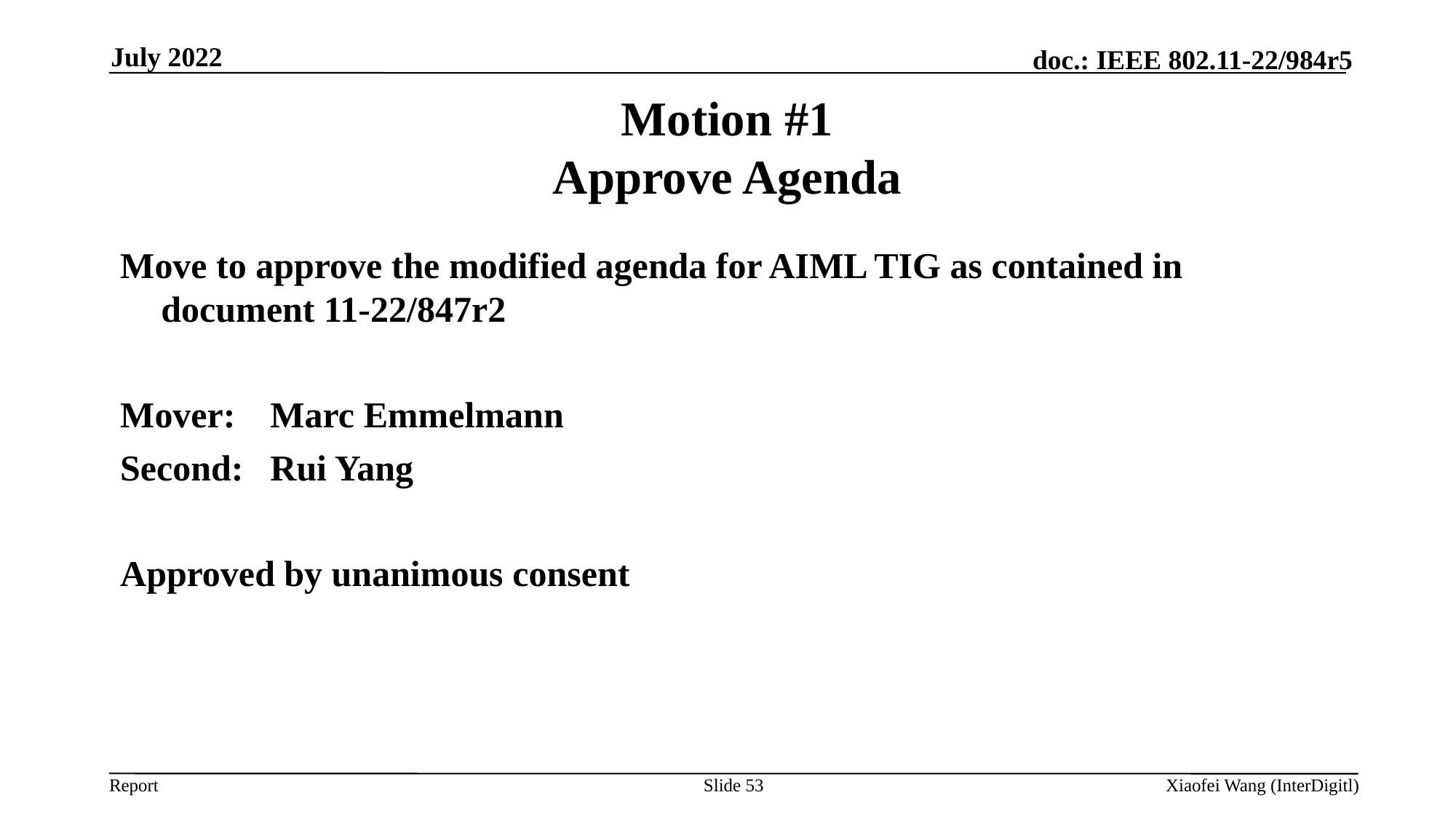

July 2022
# Motion #1 Approve Agenda
Move to approve the modified agenda for AIML TIG as contained in document 11-22/847r2

Mover:	Marc Emmelmann
Second:	Rui Yang

Approved by unanimous consent
Slide 53
Xiaofei Wang (InterDigitl)